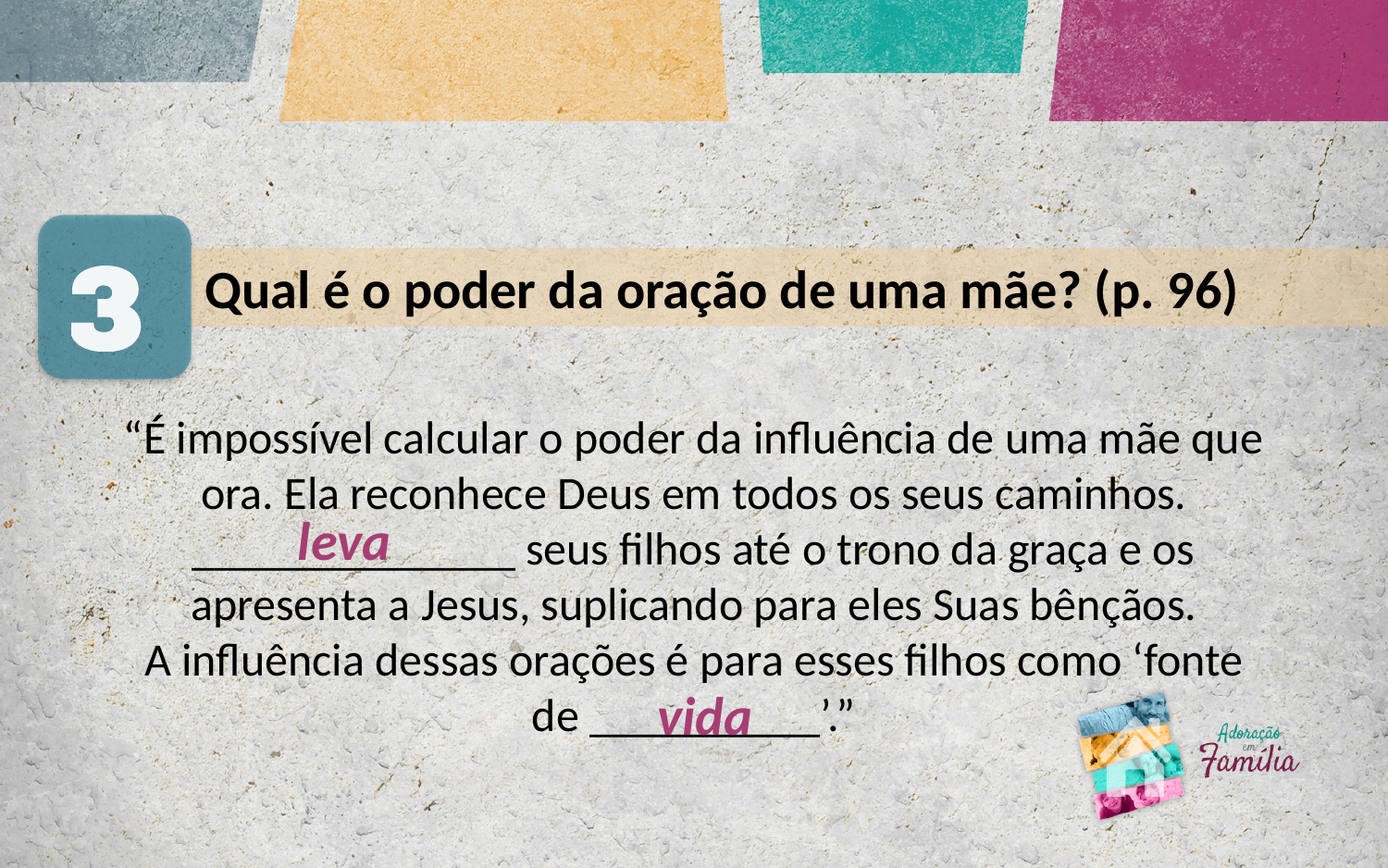

3
Qual é o poder da oração de uma mãe? (p. 96)
“É impossível calcular o poder da influência de uma mãe que ora. Ela reconhece Deus em todos os seus caminhos. ______________ seus filhos até o trono da graça e os apresenta a Jesus, suplicando para eles Suas bênçãos. A influência dessas orações é para esses filhos como ‘fonte de __________’.”
leva
vida